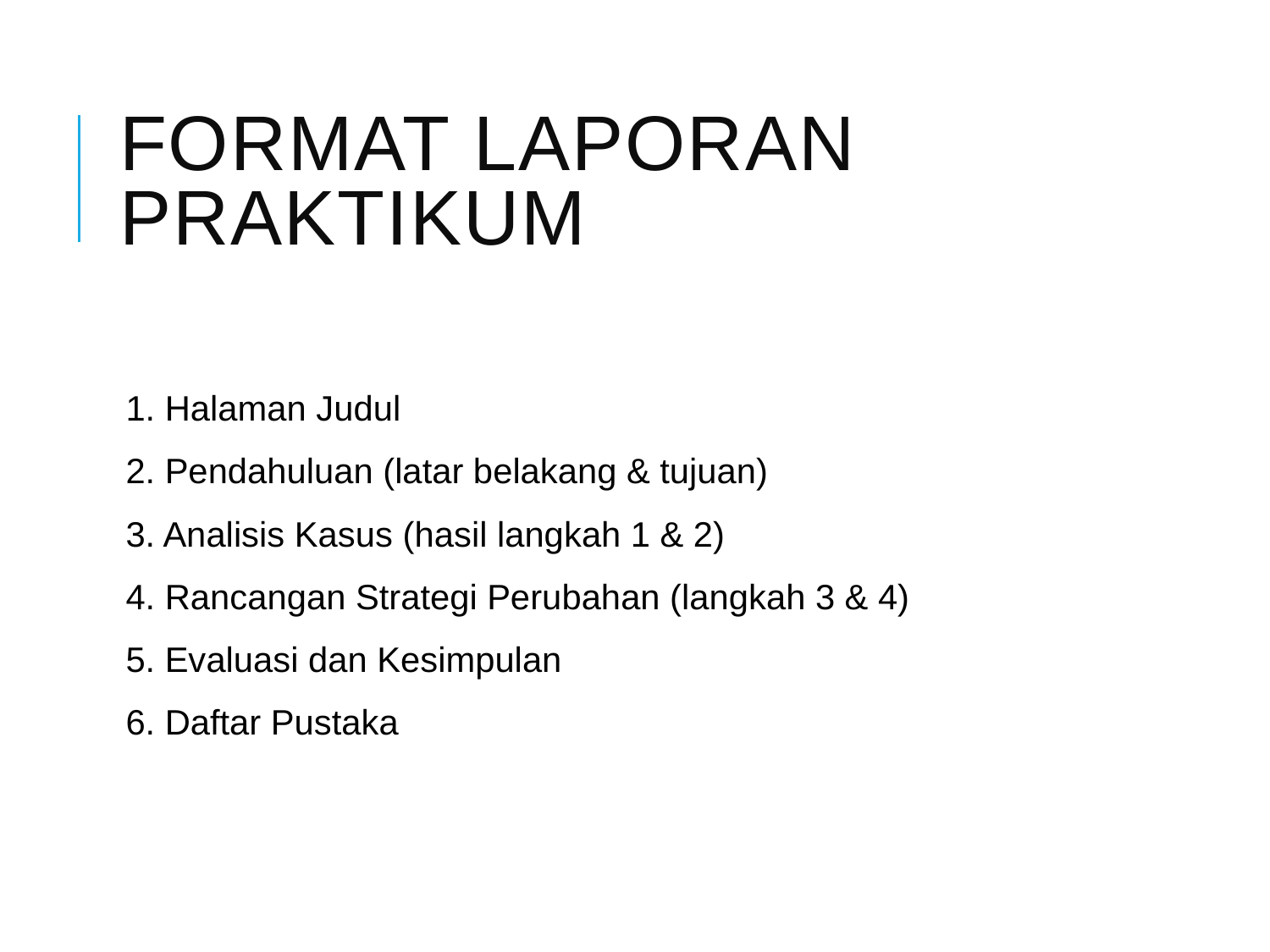

# Format Laporan Praktikum

1. Halaman Judul
2. Pendahuluan (latar belakang & tujuan)
3. Analisis Kasus (hasil langkah 1 & 2)
4. Rancangan Strategi Perubahan (langkah 3 & 4)
5. Evaluasi dan Kesimpulan
6. Daftar Pustaka